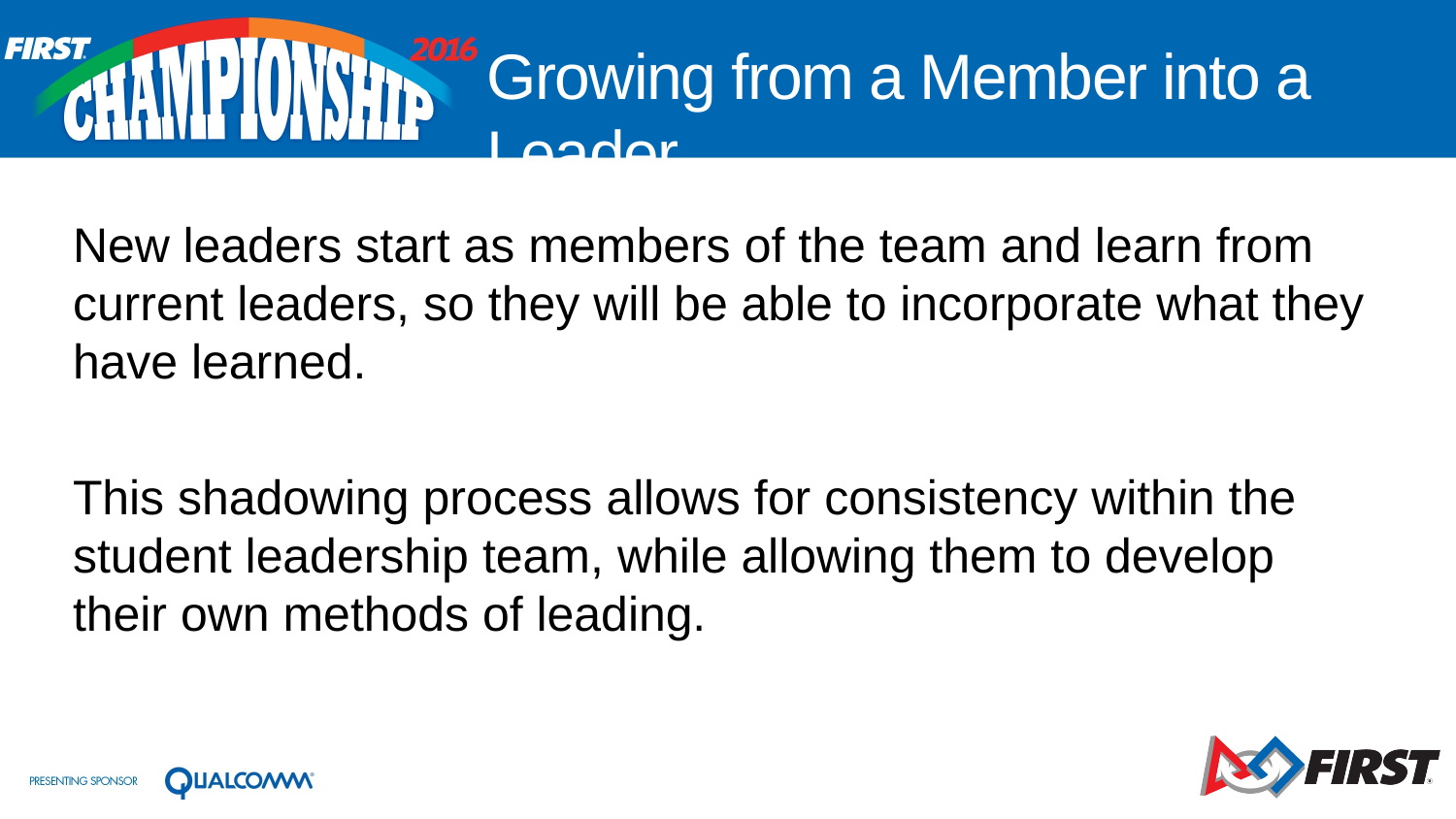

# Growing from a Member into a Leader
New leaders start as members of the team and learn from current leaders, so they will be able to incorporate what they have learned.

This shadowing process allows for consistency within the student leadership team, while allowing them to develop their own methods of leading.